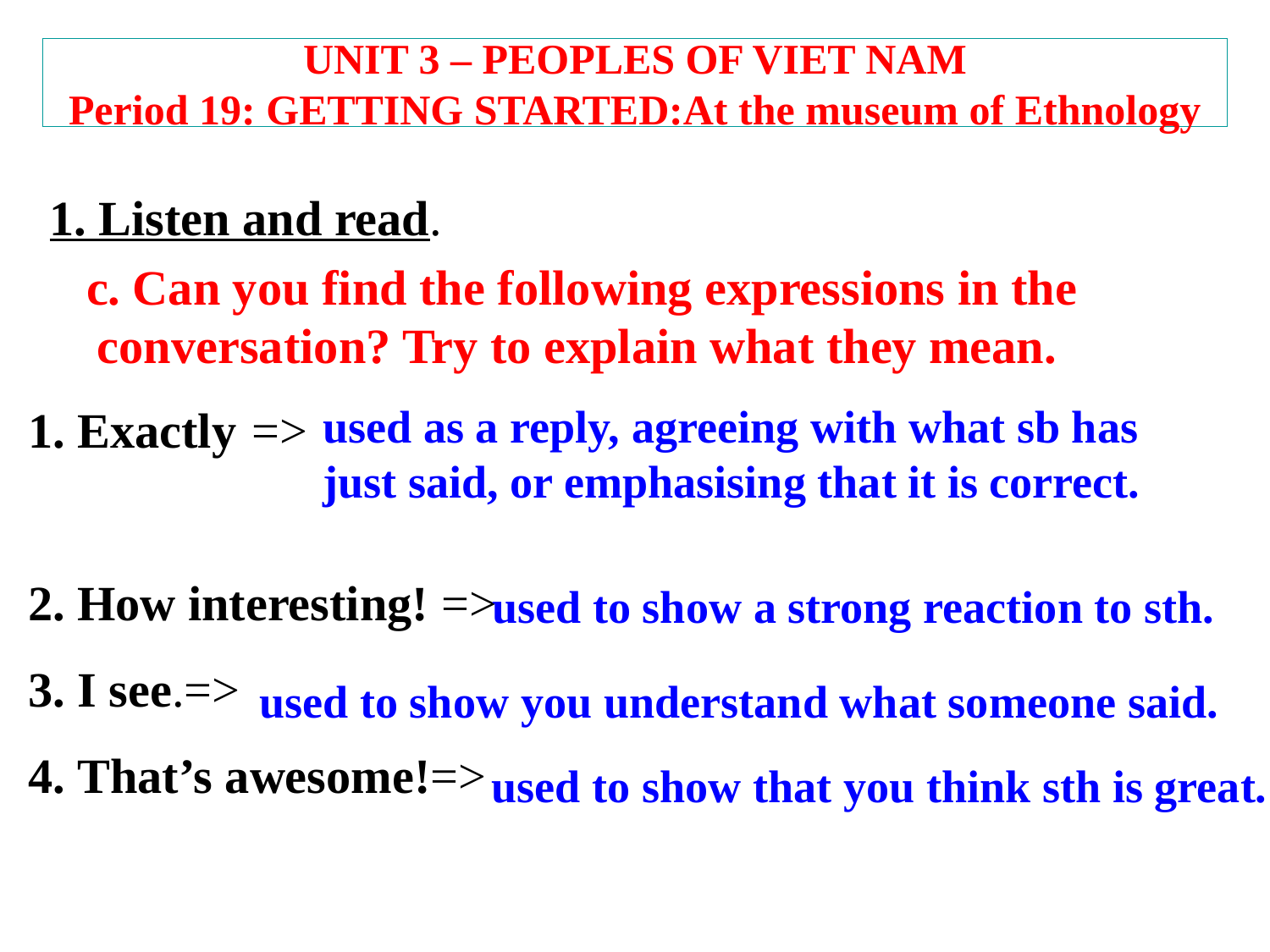

# UNIT 3 – PEOPLES OF VIET NAM Period 19: GETTING STARTED:At the museum of Ethnology
   1. Listen and read.
      c. Can you find the following expressions in the conversation? Try to explain what they mean.
 1. Exactly =>

 2. How interesting! =>
 3. I see.=>
 4. That’s awesome!=>

used as a reply, agreeing with what sb has just said, or emphasising that it is correct.
used to show a strong reaction to sth.
used to show you understand what someone said.
used to show that you think sth is great.